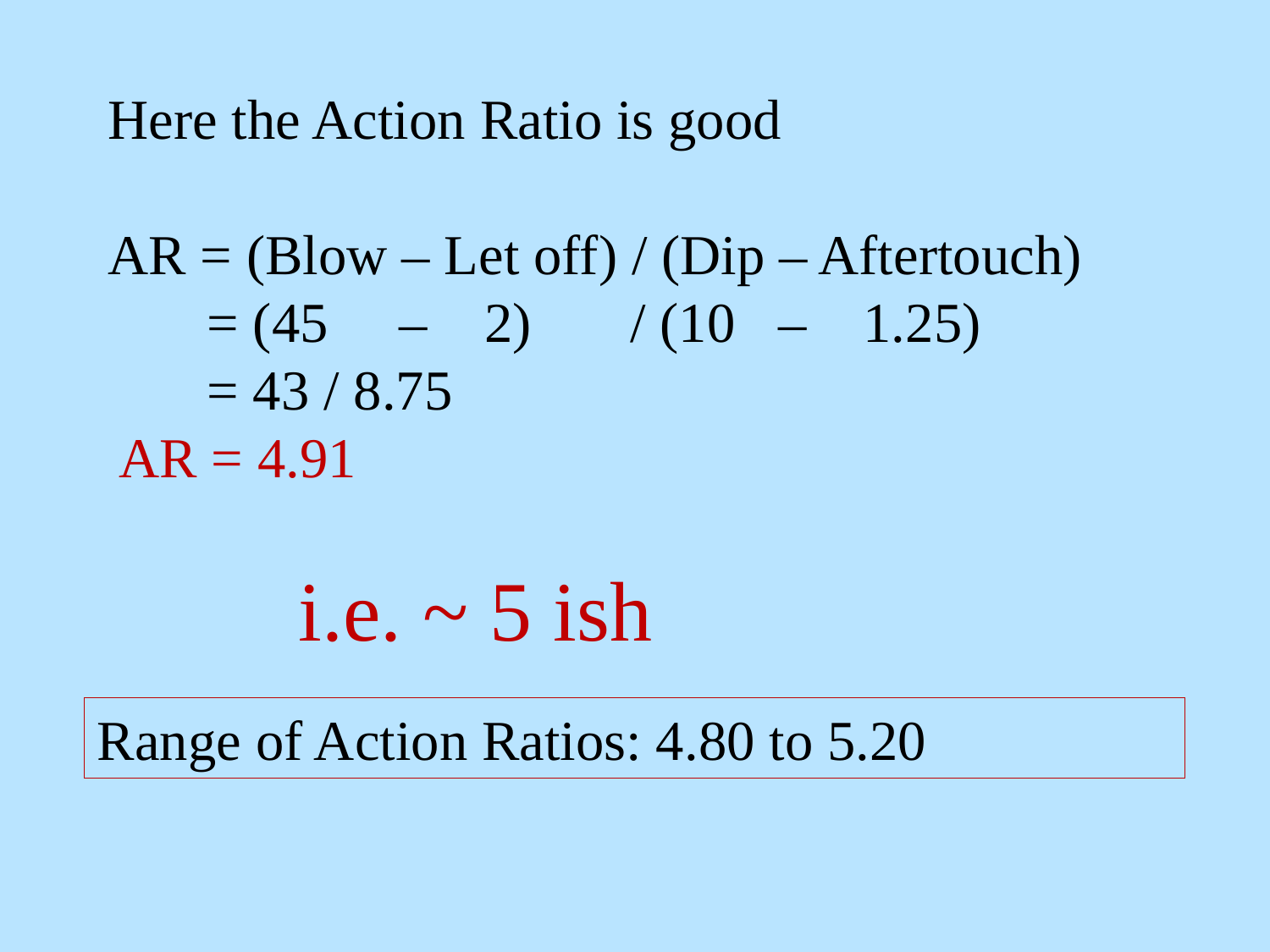

# Here the Action Ratio is good AR = (Blow – Let off) / (Dip – Aftertouch) = (45     –    2)       / (10   –    1.25) = 43 / 8.75 AR = 4.91 i.e. ~ 5 ish
Range of Action Ratios: 4.80 to 5.20